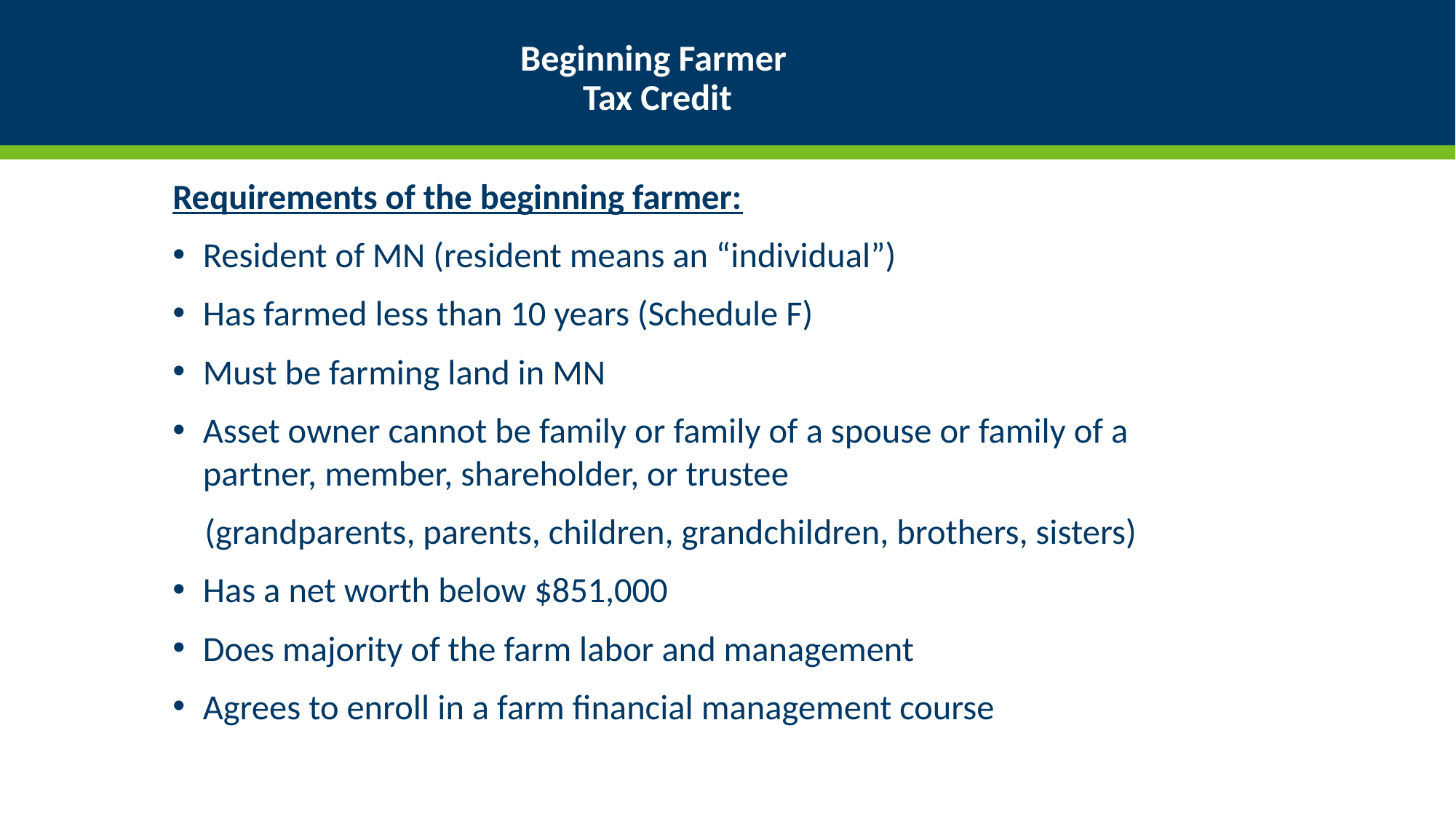

# Beginning Farmer Tax Credit
Requirements of the beginning farmer:
Resident of MN (resident means an “individual”)
Has farmed less than 10 years (Schedule F)
Must be farming land in MN
Asset owner cannot be family or family of a spouse or family of a partner, member, shareholder, or trustee
    (grandparents, parents, children, grandchildren, brothers, sisters)
Has a net worth below $851,000
Does majority of the farm labor and management
Agrees to enroll in a farm financial management course